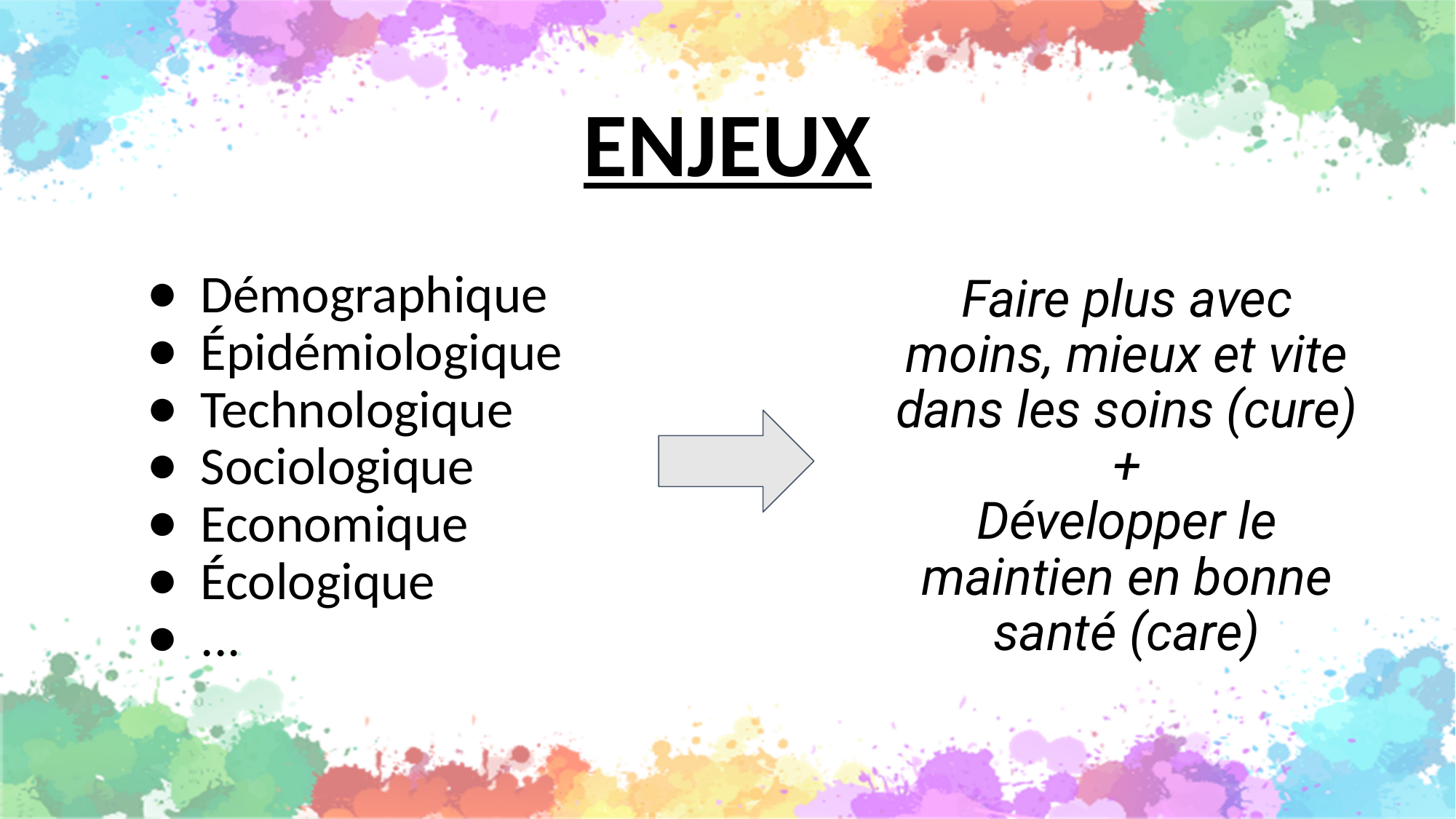

# ENJEUX
Démographique
Épidémiologique
Technologique
Sociologique
Economique
Écologique
...

Faire plus avec moins, mieux et vite dans les soins (cure)
+
Développer le maintien en bonne santé (care)